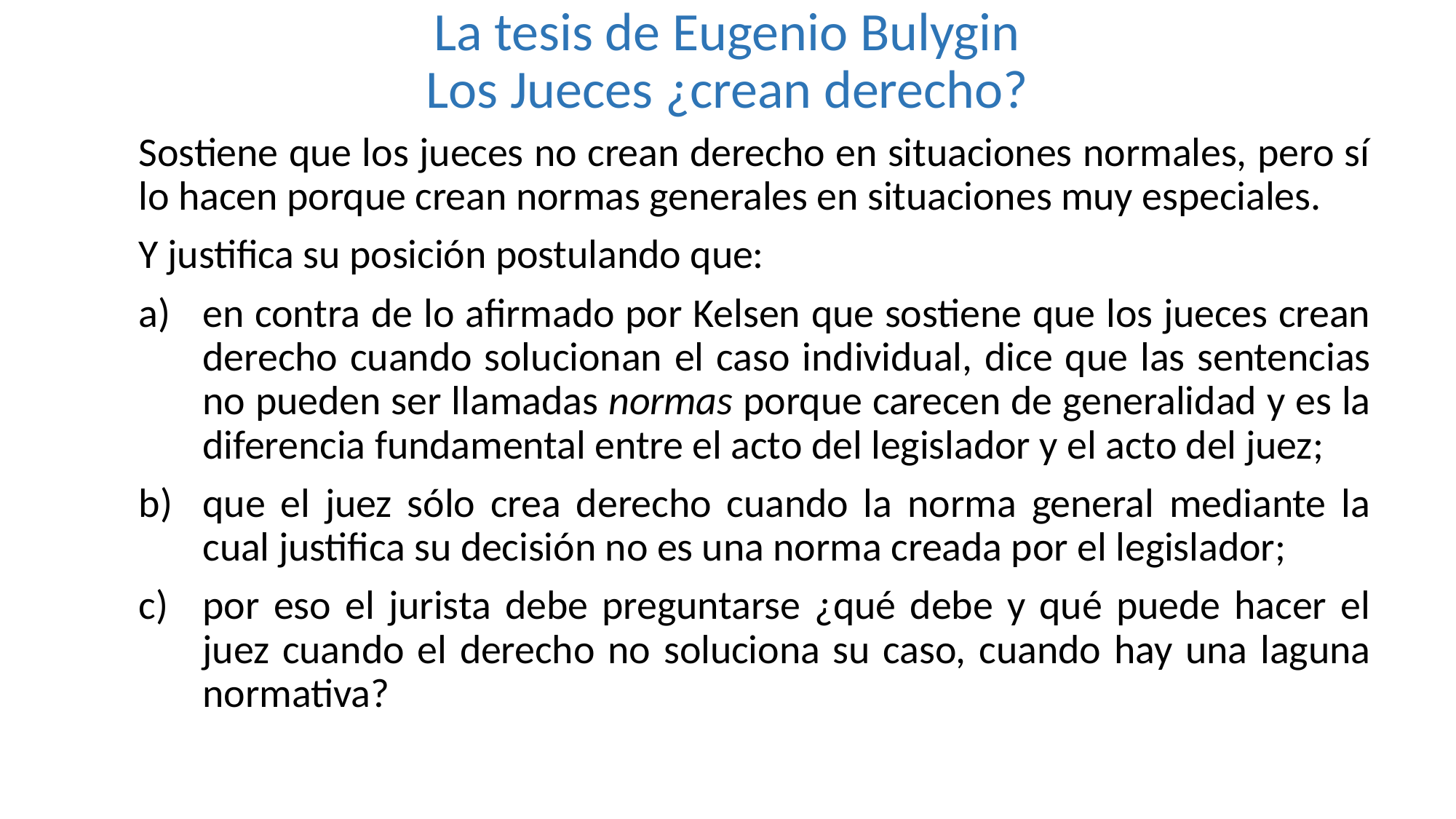

# La tesis de Eugenio Bulygin Los Jueces ¿crean derecho?
Sostiene que los jueces no crean derecho en situaciones normales, pero sí lo hacen porque crean normas generales en situaciones muy especiales.
Y justifica su posición postulando que:
en contra de lo afirmado por Kelsen que sostiene que los jueces crean derecho cuando solucionan el caso individual, dice que las sentencias no pueden ser llamadas normas porque carecen de generalidad y es la diferencia fundamental entre el acto del legislador y el acto del juez;
que el juez sólo crea derecho cuando la norma general mediante la cual justifica su decisión no es una norma creada por el legislador;
por eso el jurista debe preguntarse ¿qué debe y qué puede hacer el juez cuando el derecho no soluciona su caso, cuando hay una laguna normativa?